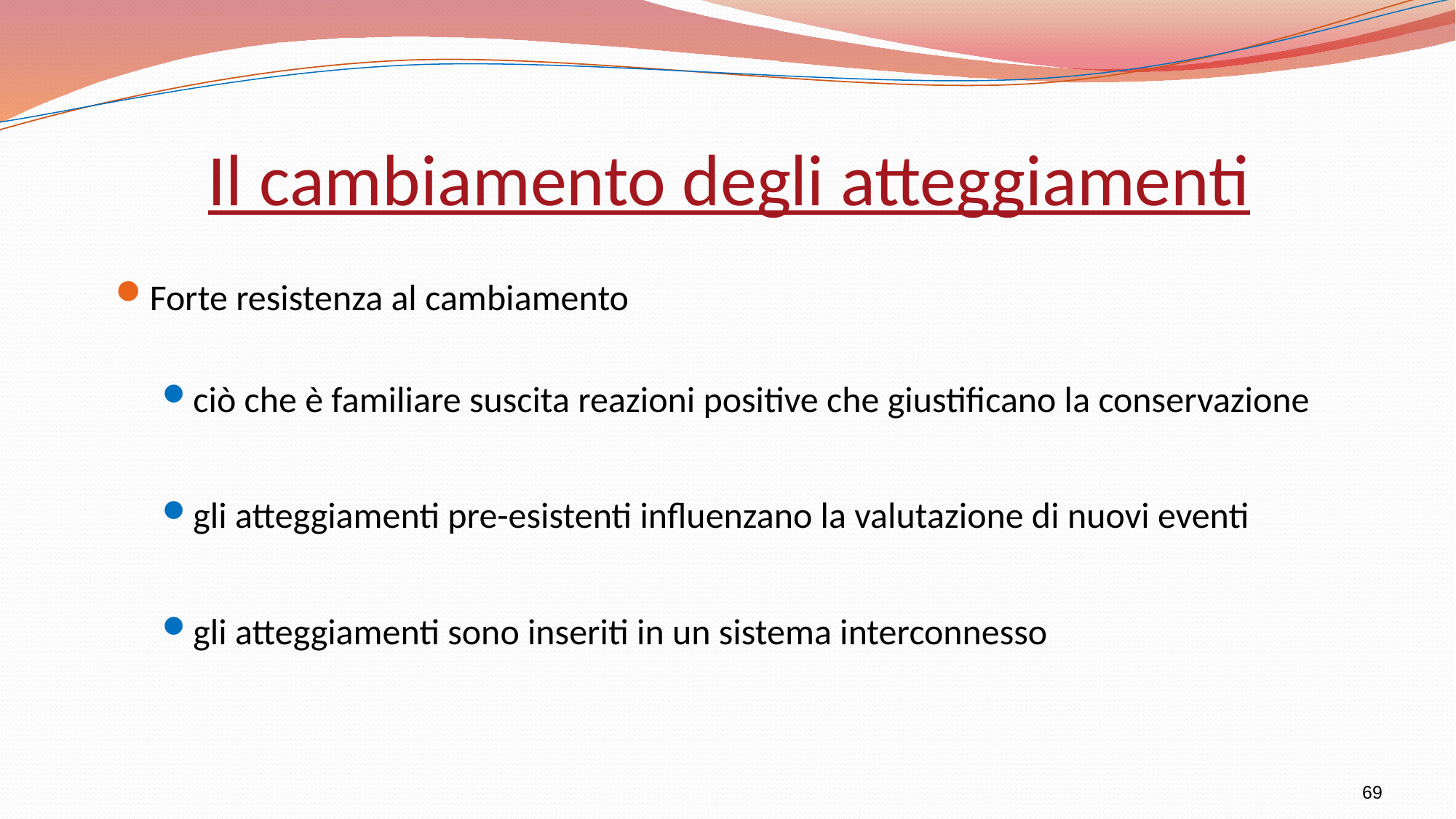

Il cambiamento degli atteggiamenti

Forte resistenza al cambiamento

ciò che è familiare suscita reazioni positive che giustificano la conservazione

gli atteggiamenti pre-esistenti influenzano la valutazione di nuovi eventi

gli atteggiamenti sono inseriti in un sistema interconnesso

69